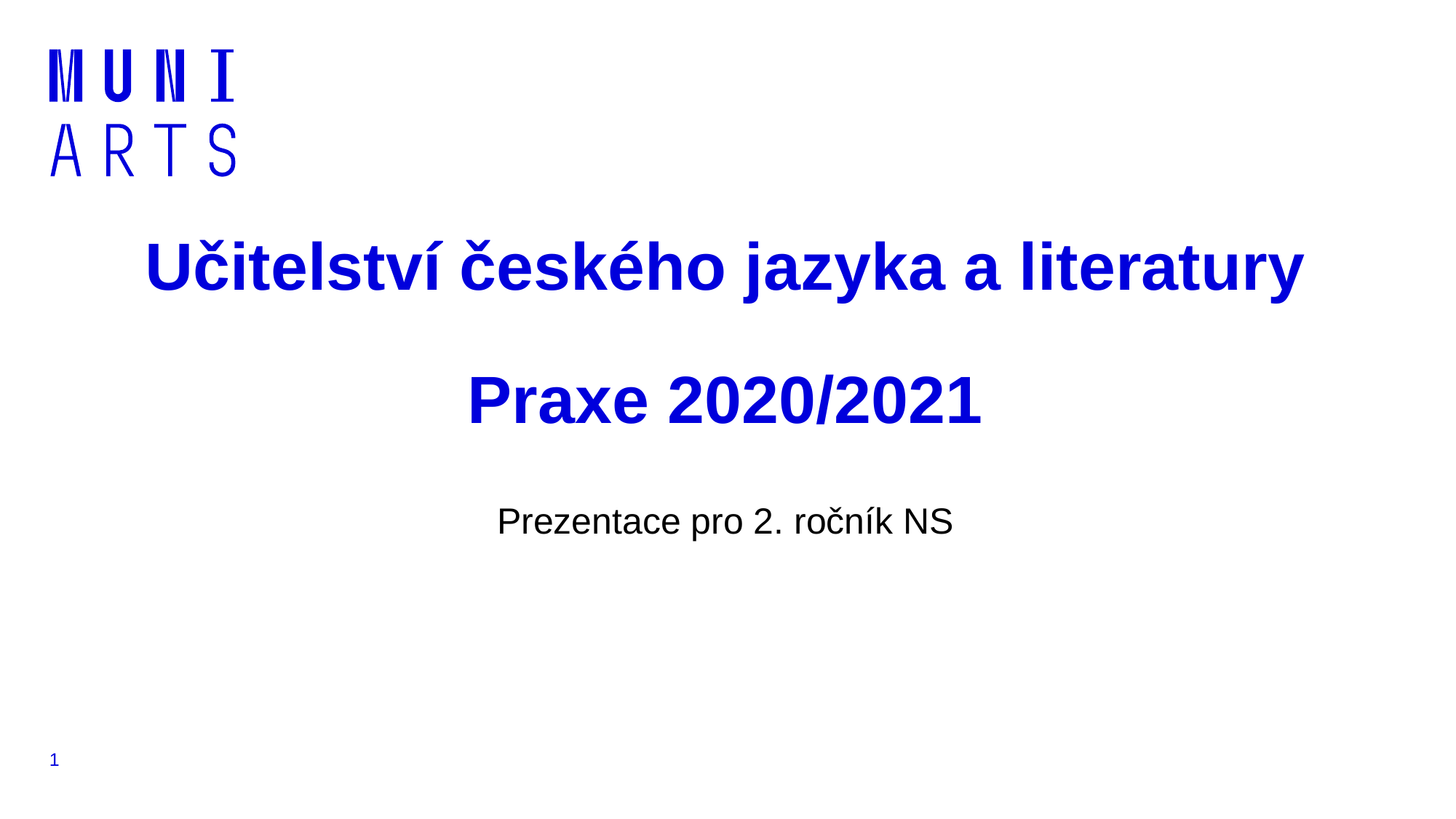

# Učitelství českého jazyka a literatury Praxe 2020/2021
Prezentace pro 2. ročník NS
1